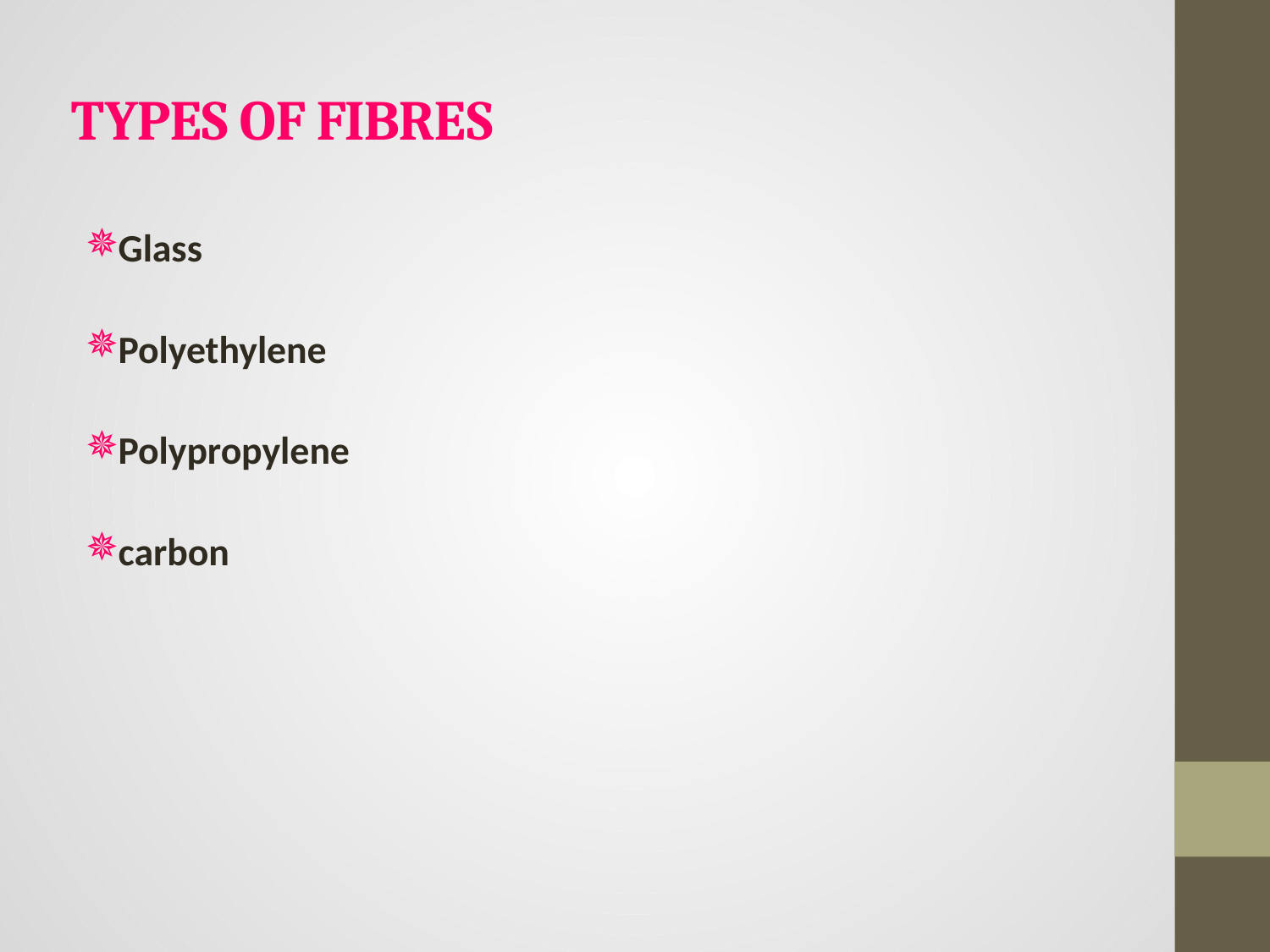

# TYPES OF FIBRES
Glass

Polyethylene

Polypropylene

carbon